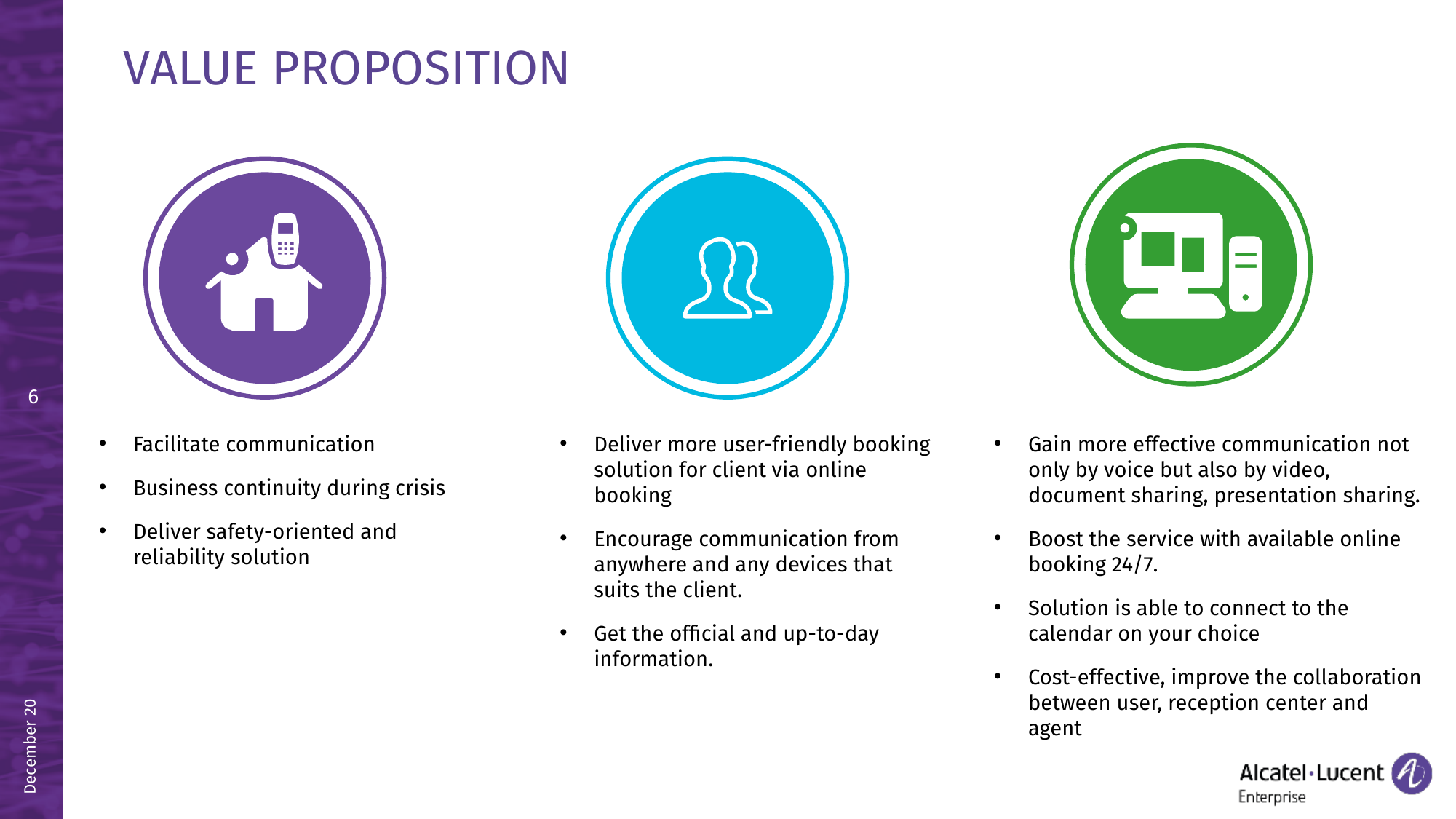

# VALUE PROPOSITION

Facilitate communication
Business continuity during crisis
Deliver safety-oriented and reliability solution
Deliver more user-friendly booking solution for client via online booking
Encourage communication from anywhere and any devices that suits the client.
Get the official and up-to-day information.
Gain more effective communication not only by voice but also by video, document sharing, presentation sharing.
Boost the service with available online booking 24/7.
Solution is able to connect to the calendar on your choice
Cost-effective, improve the collaboration between user, reception center and agent